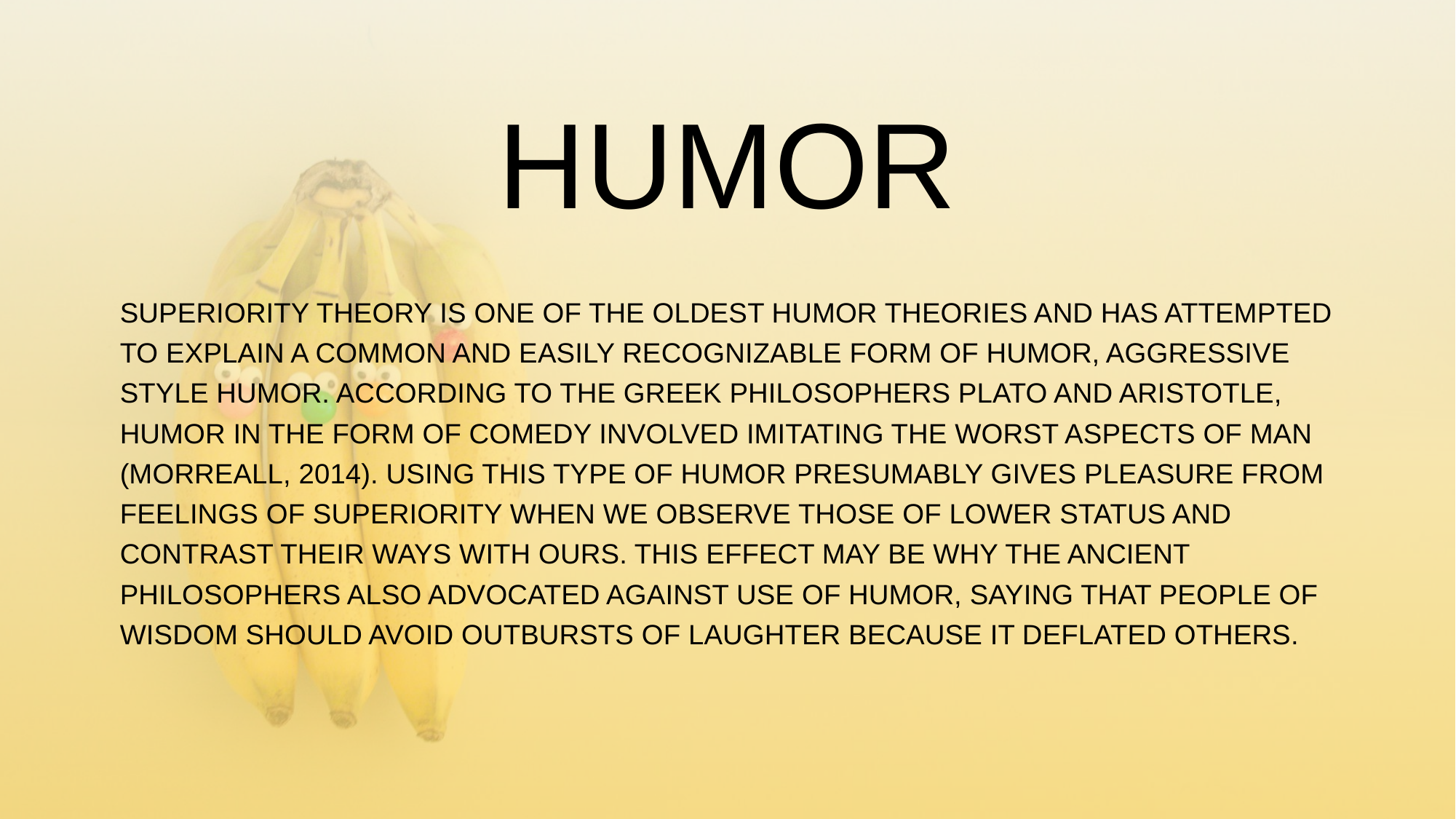

# HUMOR
SUPERIORITY THEORY IS ONE OF THE OLDEST HUMOR THEORIES AND HAS ATTEMPTED TO EXPLAIN A COMMON AND EASILY RECOGNIZABLE FORM OF HUMOR, AGGRESSIVE STYLE HUMOR. ACCORDING TO THE GREEK PHILOSOPHERS PLATO AND ARISTOTLE, HUMOR IN THE FORM OF COMEDY INVOLVED IMITATING THE WORST ASPECTS OF MAN (MORREALL, 2014). USING THIS TYPE OF HUMOR PRESUMABLY GIVES PLEASURE FROM FEELINGS OF SUPERIORITY WHEN WE OBSERVE THOSE OF LOWER STATUS AND CONTRAST THEIR WAYS WITH OURS. THIS EFFECT MAY BE WHY THE ANCIENT PHILOSOPHERS ALSO ADVOCATED AGAINST USE OF HUMOR, SAYING THAT PEOPLE OF WISDOM SHOULD AVOID OUTBURSTS OF LAUGHTER BECAUSE IT DEFLATED OTHERS.